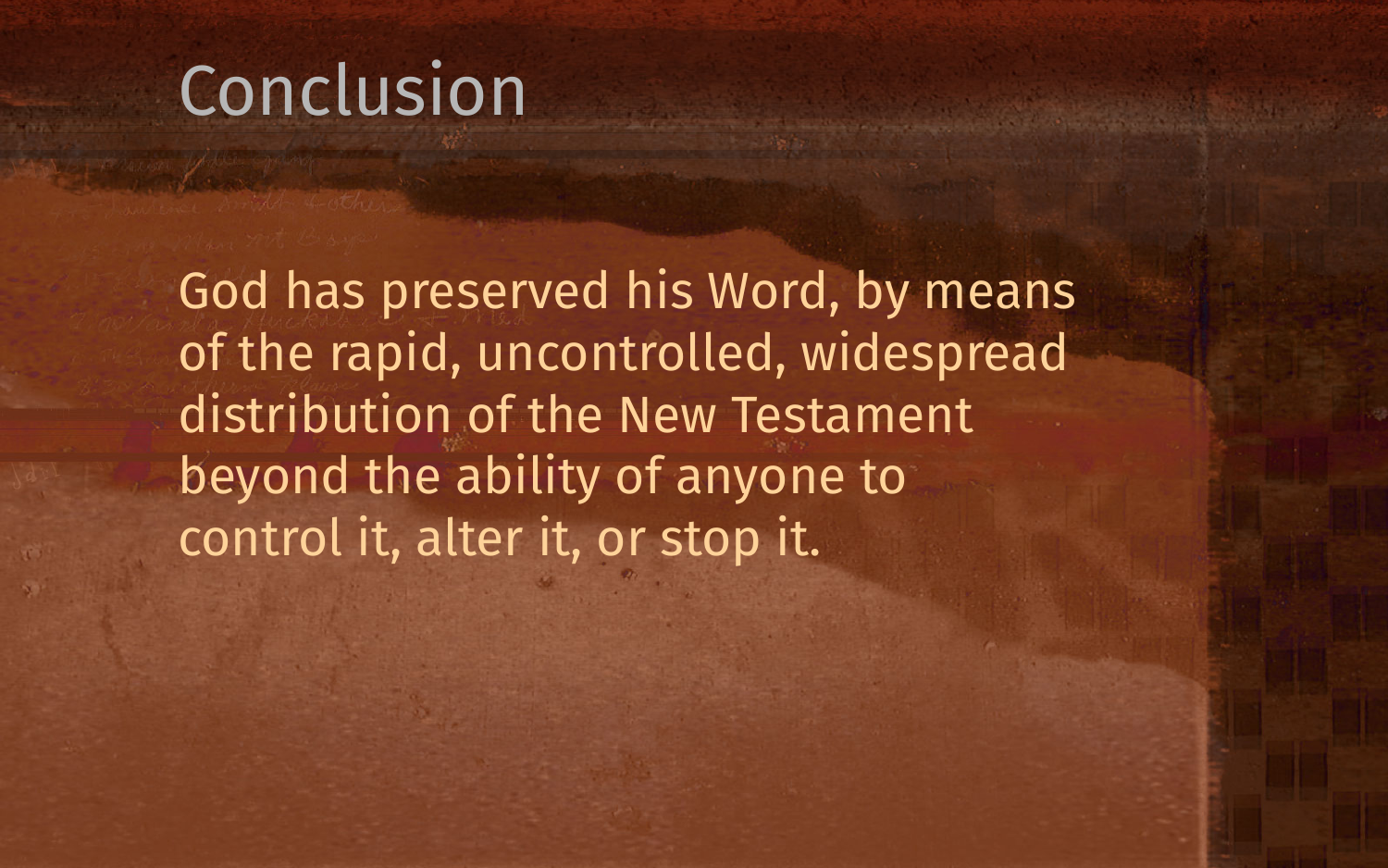

Conclusion
God has preserved his Word, by means of the rapid, uncontrolled, widespread distribution of the New Testament beyond the ability of anyone to
control it, alter it, or stop it.